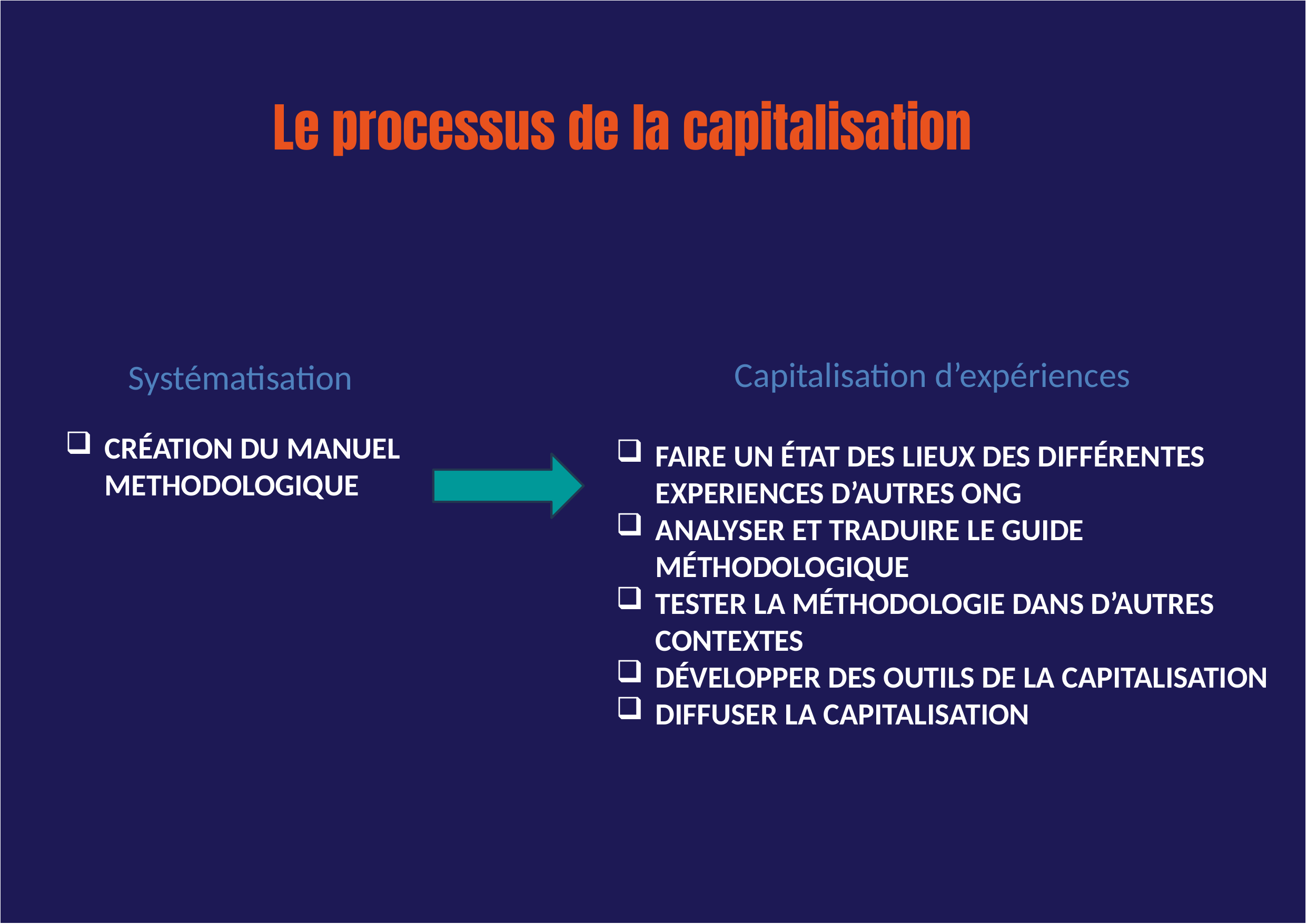

# Le processus de la capitalisation
               Capitalisation d’expériences

FAIRE UN ÉTAT DES LIEUX DES DIFFÉRENTES EXPERIENCES D’AUTRES ONG
ANALYSER ET TRADUIRE LE GUIDE MÉTHODOLOGIQUE
TESTER LA MÉTHODOLOGIE DANS D’AUTRES CONTEXTES
DÉVELOPPER DES OUTILS DE LA CAPITALISATION
DIFFUSER LA CAPITALISATION

        Systématisation

CRÉATION DU MANUEL  METHODOLOGIQUE